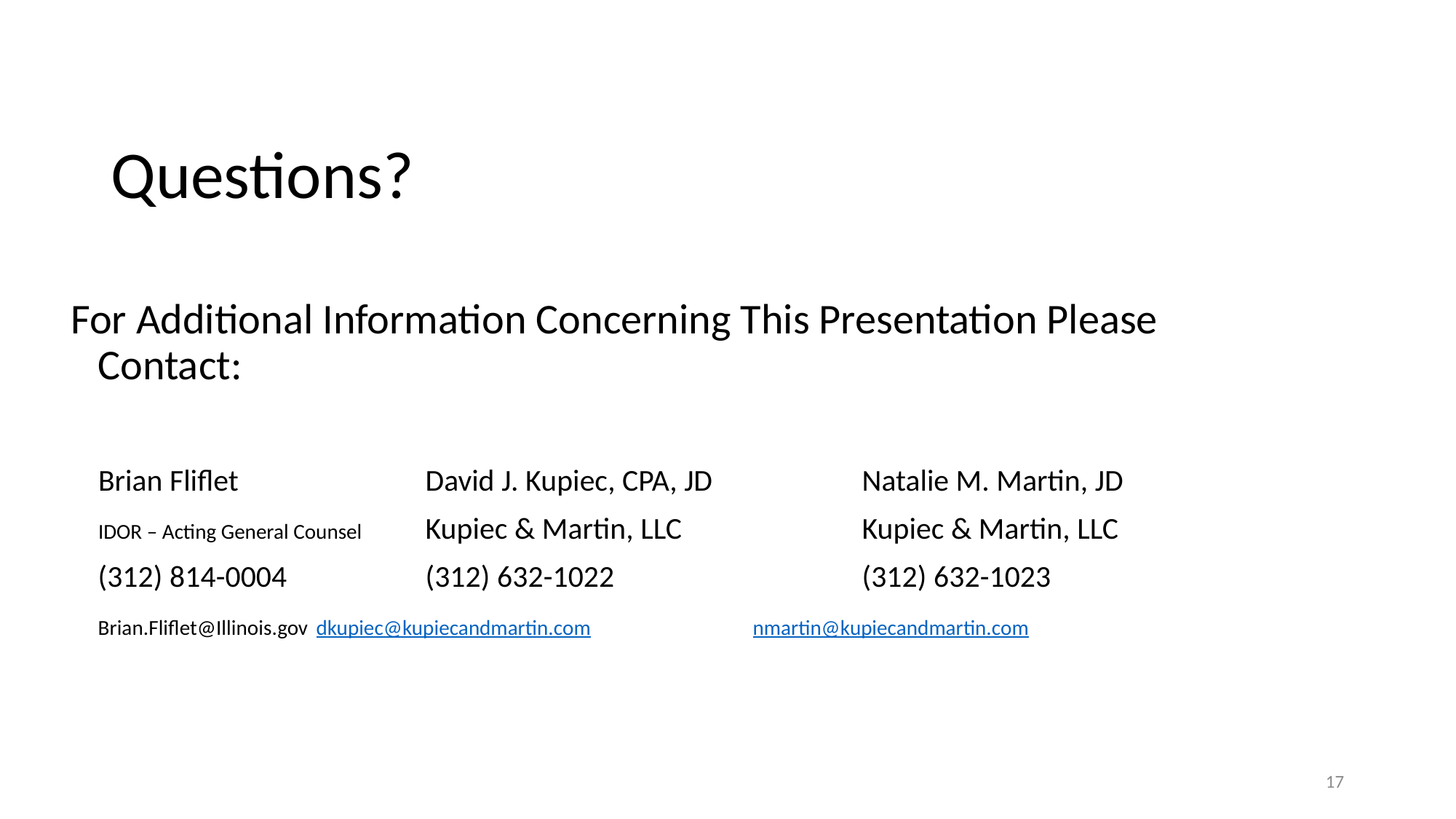

# Questions?
For Additional Information Concerning This Presentation Please Contact:

    Brian Fliflet		David J. Kupiec, CPA, JD		Natalie M. Martin, JD
    IDOR – Acting General Counsel	Kupiec & Martin, LLC		Kupiec & Martin, LLC
   	(312) 814-0004		(312) 632-1022			(312) 632-1023
	Brian.Fliflet@Illinois.gov	dkupiec@kupiecandmartin.com		nmartin@kupiecandmartin.com

17